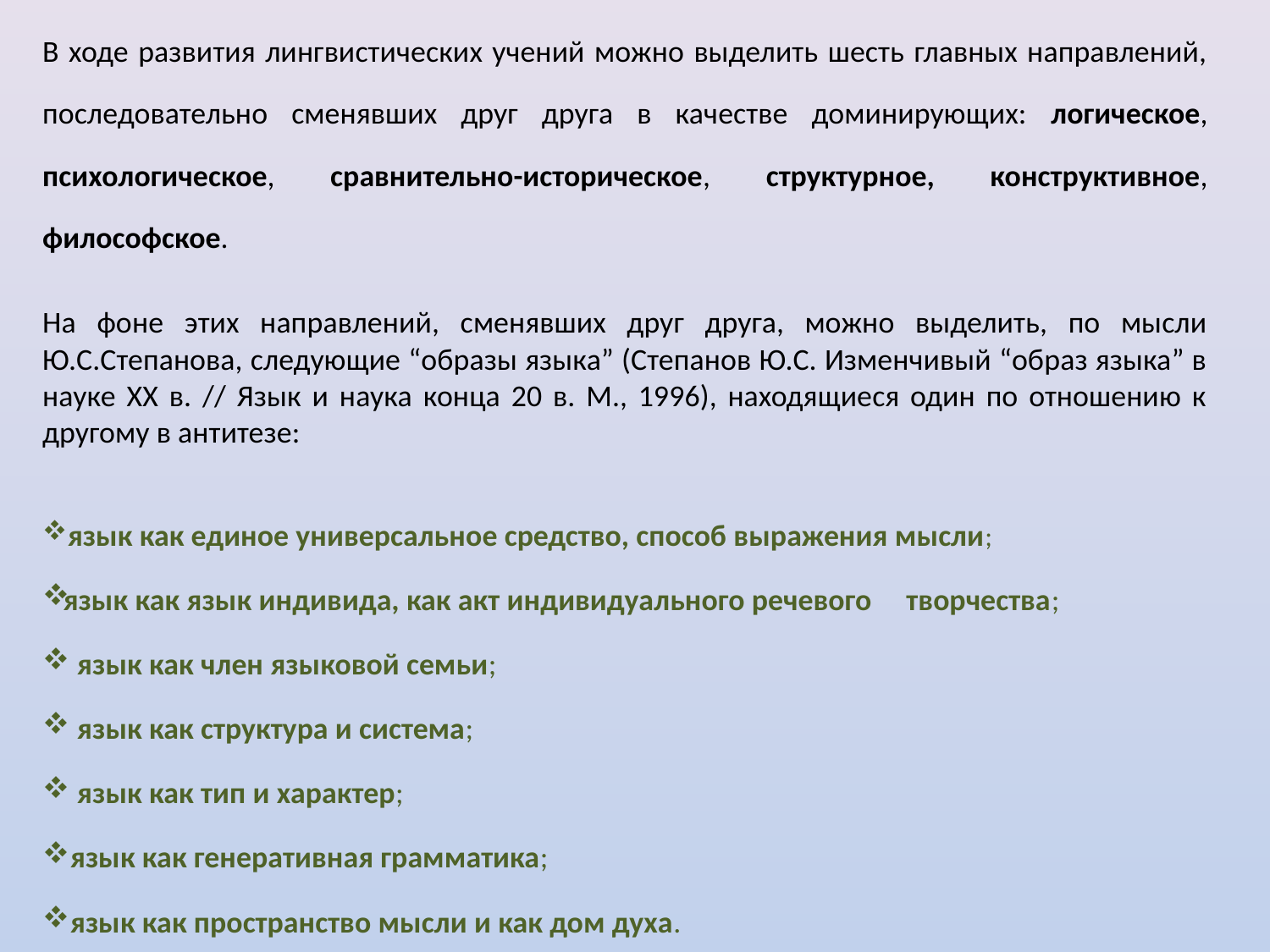

В ходе развития лингвистических учений можно выделить шесть главных направлений, последовательно сменявших друг друга в качестве доминирующих: логическое, психологическое, сравнительно-историческое, структурное, конструктивное, философское.

На фоне этих направлений, сменявших друг друга, можно выделить, по мысли Ю.С.Степанова, следующие “образы языка” (Степанов Ю.С. Изменчивый “образ языка” в науке ХХ в. // Язык и наука конца 20 в. М., 1996), находящиеся один по отношению к другому в антитезе:

 язык как единое универсальное средство, способ выражения мысли;
язык как язык индивида, как акт индивидуального речевого     творчества;
  язык как член языковой семьи;
  язык как структура и система;
  язык как тип и характер;
 язык как генеративная грамматика;
 язык как пространство мысли и как дом духа.